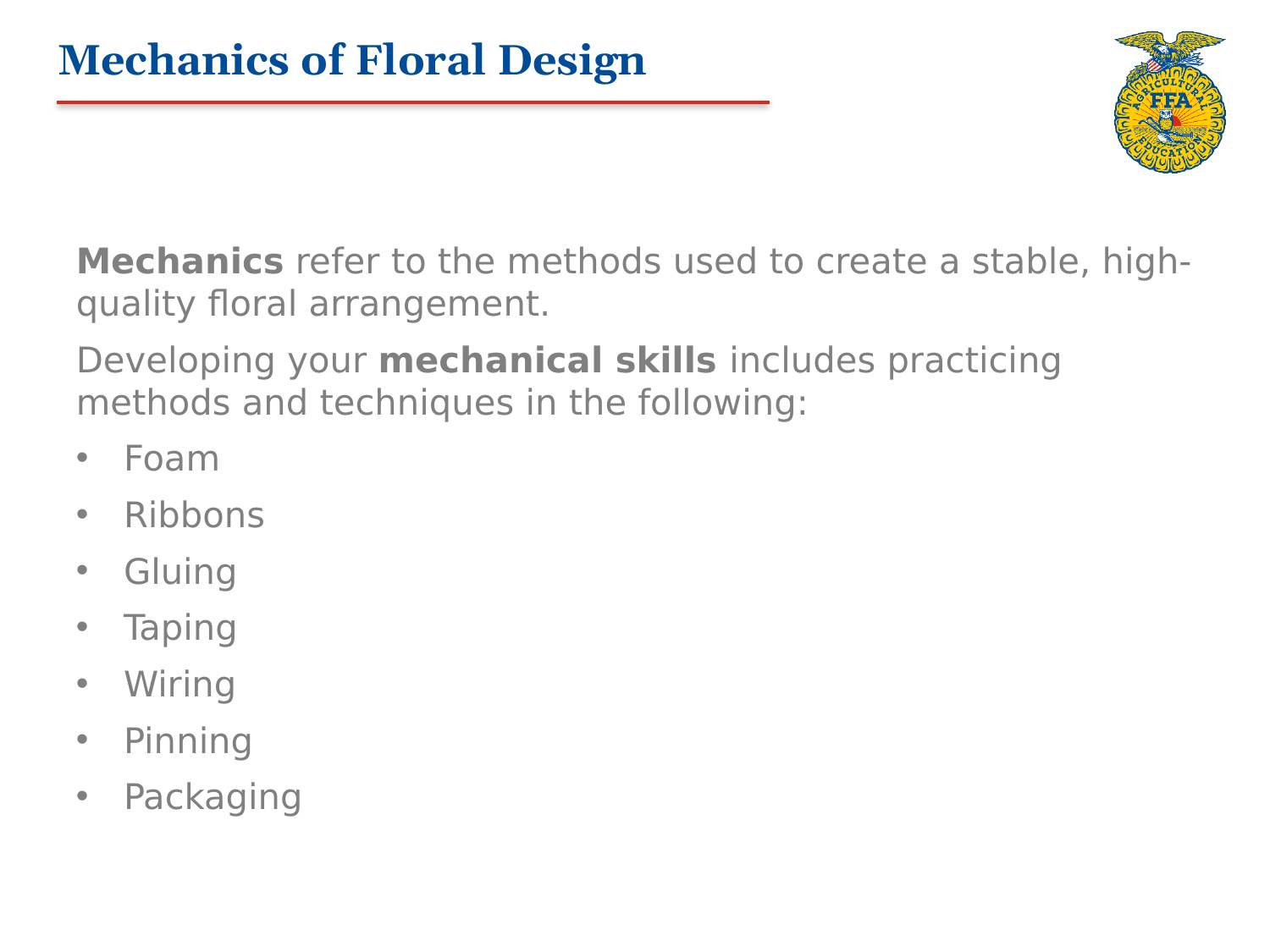

# Mechanics of Floral Design
Mechanics refer to the methods used to create a stable, high-quality floral arrangement.
Developing your mechanical skills includes practicing methods and techniques in the following:
Foam
Ribbons
Gluing
Taping
Wiring
Pinning
Packaging